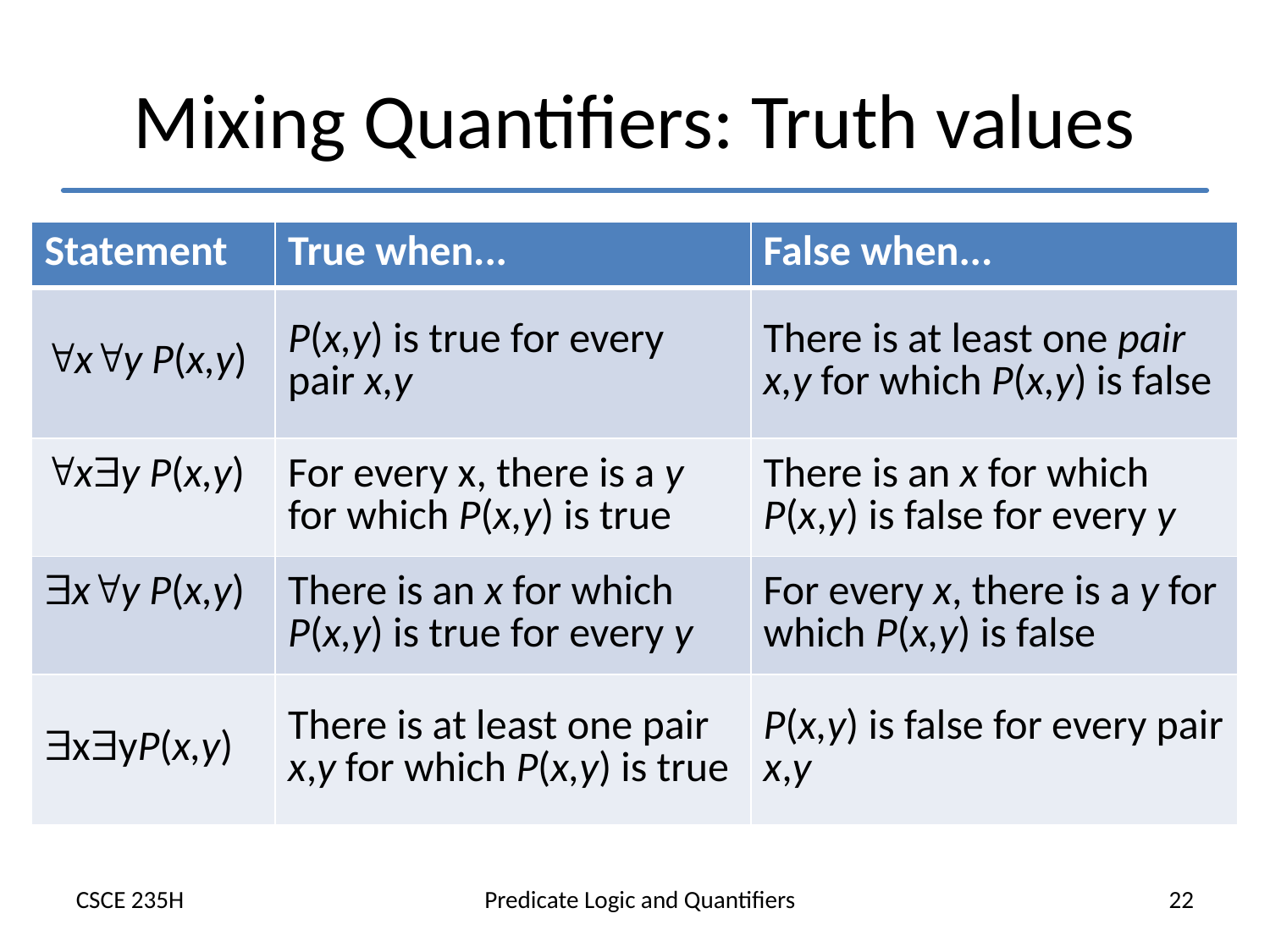

# Mixing Quantifiers: Truth values
| Statement | True when... | False when... |
| --- | --- | --- |
| ∀x∀y P(x,y) | P(x,y) is true for every pair x,y | There is at least one pair x,y for which P(x,y) is false |
| ∀x∃y P(x,y) | For every x, there is a y for which P(x,y) is true | There is an x for which P(x,y) is false for every y |
| ∃x∀y P(x,y) | There is an x for which P(x,y) is true for every y | For every x, there is a y for which P(x,y) is false |
| ∃x∃yP(x,y) | There is at least one pair x,y for which P(x,y) is true | P(x,y) is false for every pair x,y |